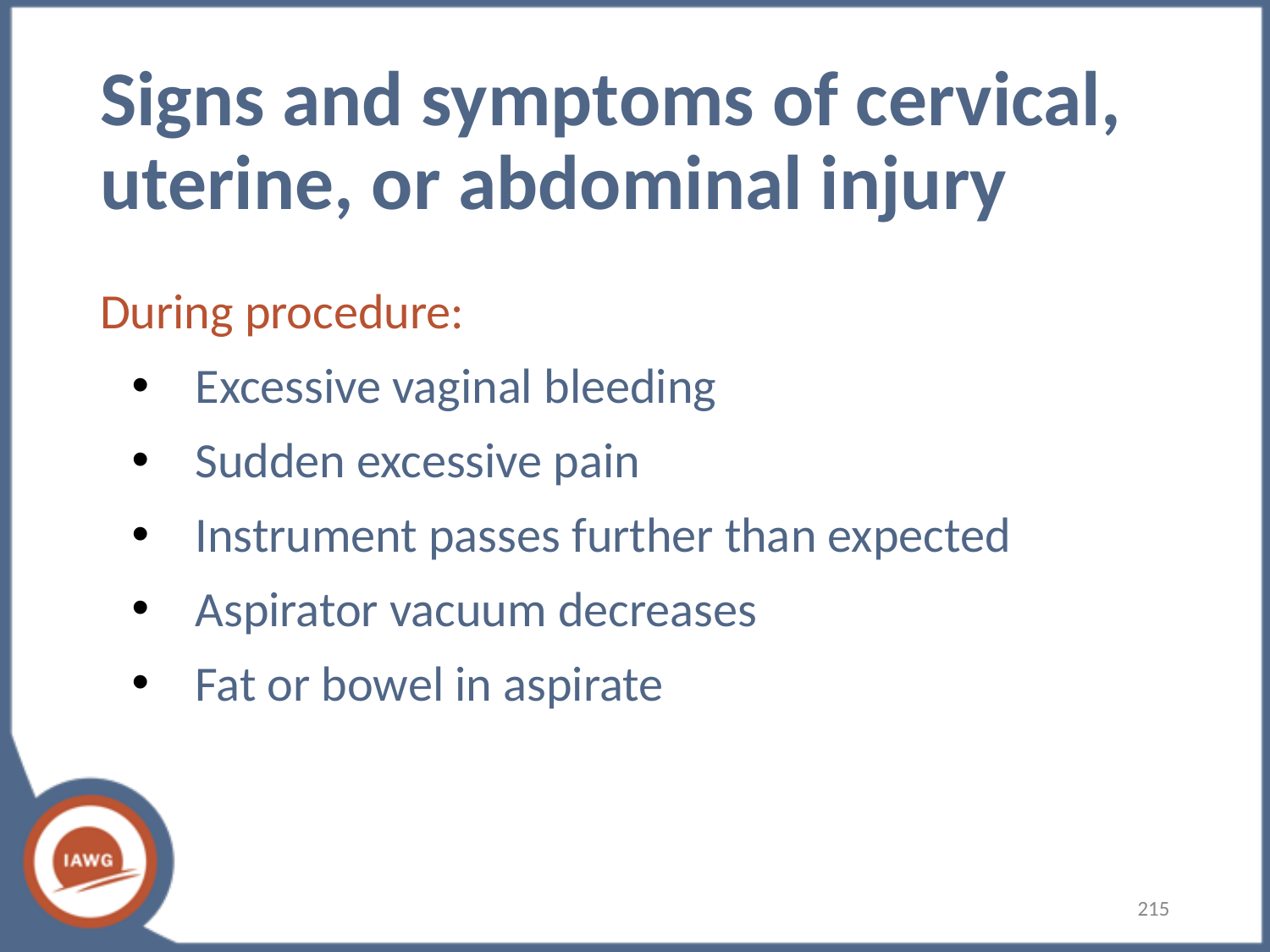

# Signs and symptoms of cervical, uterine, or abdominal injury
During procedure:
Excessive vaginal bleeding
Sudden excessive pain
Instrument passes further than expected
Aspirator vacuum decreases
Fat or bowel in aspirate
215